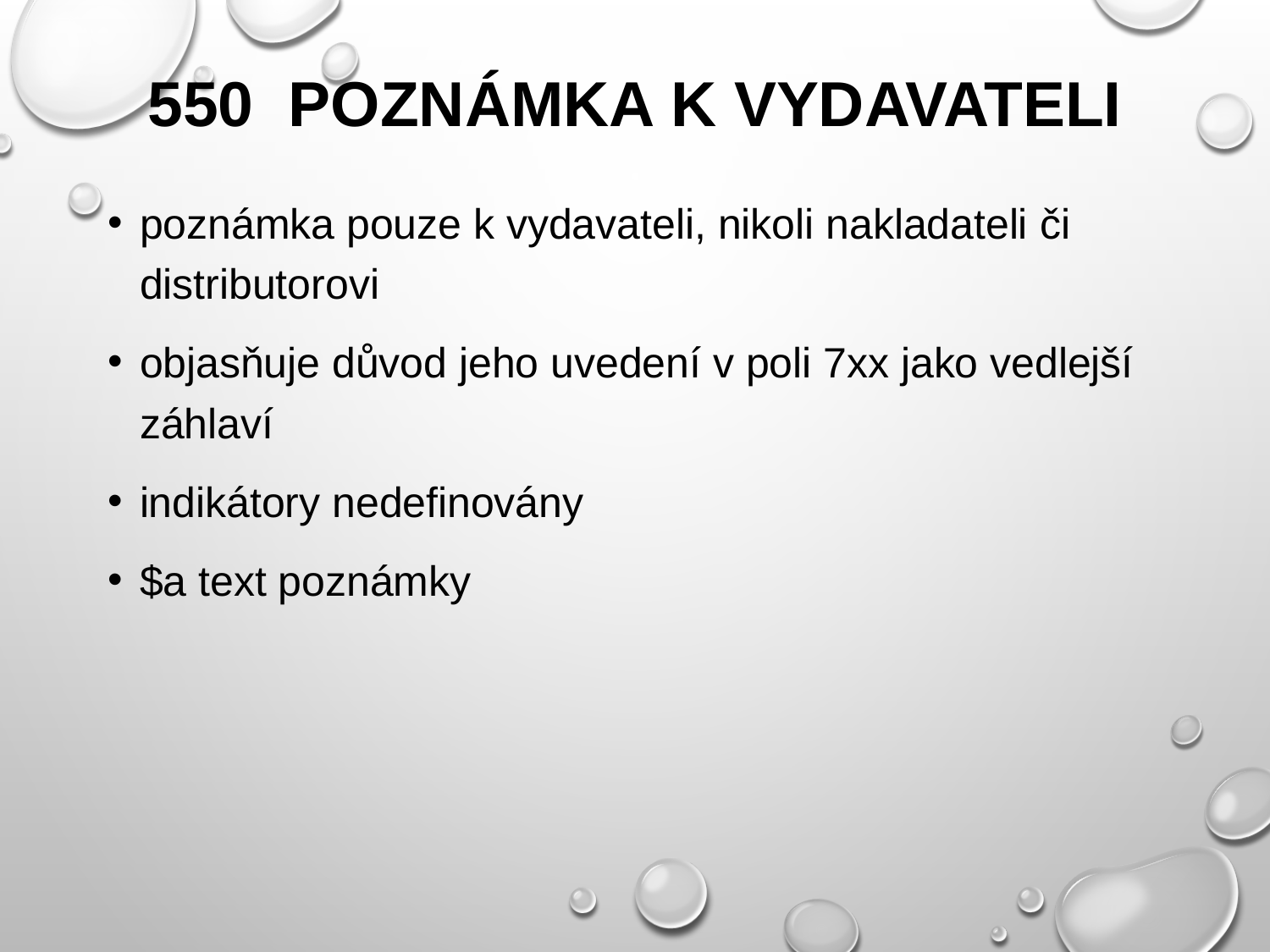

# 550  Poznámka k vydavateli
poznámka pouze k vydavateli, nikoli nakladateli či  distributorovi
objasňuje důvod jeho uvedení v poli 7xx jako vedlejší záhlaví
indikátory nedefinovány
$a text poznámky